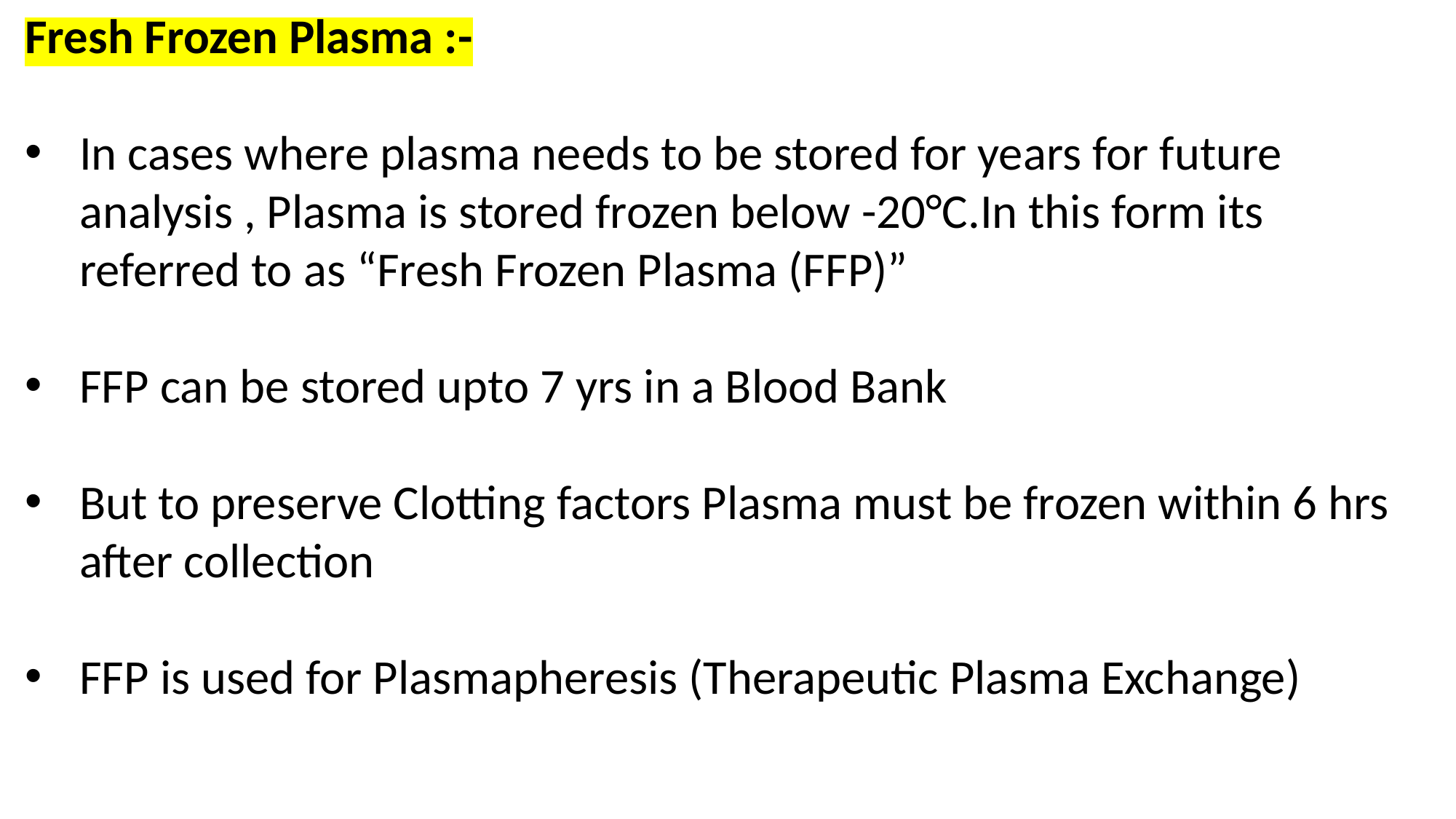

Fresh Frozen Plasma :-

In cases where plasma needs to be stored for years for future analysis , Plasma is stored frozen below -20°C.In this form its referred to as “Fresh Frozen Plasma (FFP)”

FFP can be stored upto 7 yrs in a Blood Bank

But to preserve Clotting factors Plasma must be frozen within 6 hrs after collection

FFP is used for Plasmapheresis (Therapeutic Plasma Exchange)